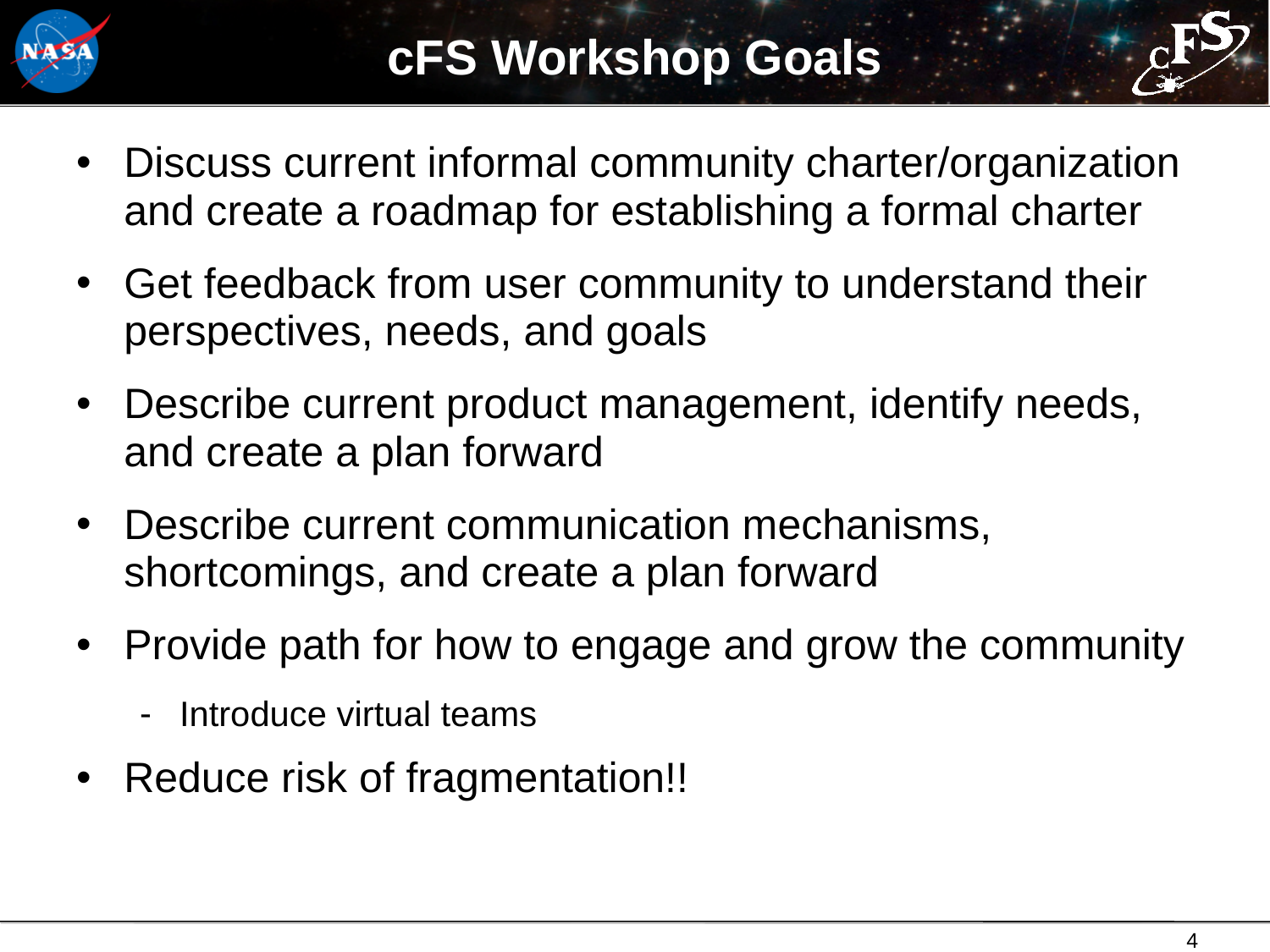

# cFS Workshop Goals
Discuss current informal community charter/organization and create a roadmap for establishing a formal charter
Get feedback from user community to understand their perspectives, needs, and goals
Describe current product management, identify needs, and create a plan forward
Describe current communication mechanisms, shortcomings, and create a plan forward
Provide path for how to engage and grow the community
Introduce virtual teams
Reduce risk of fragmentation!!